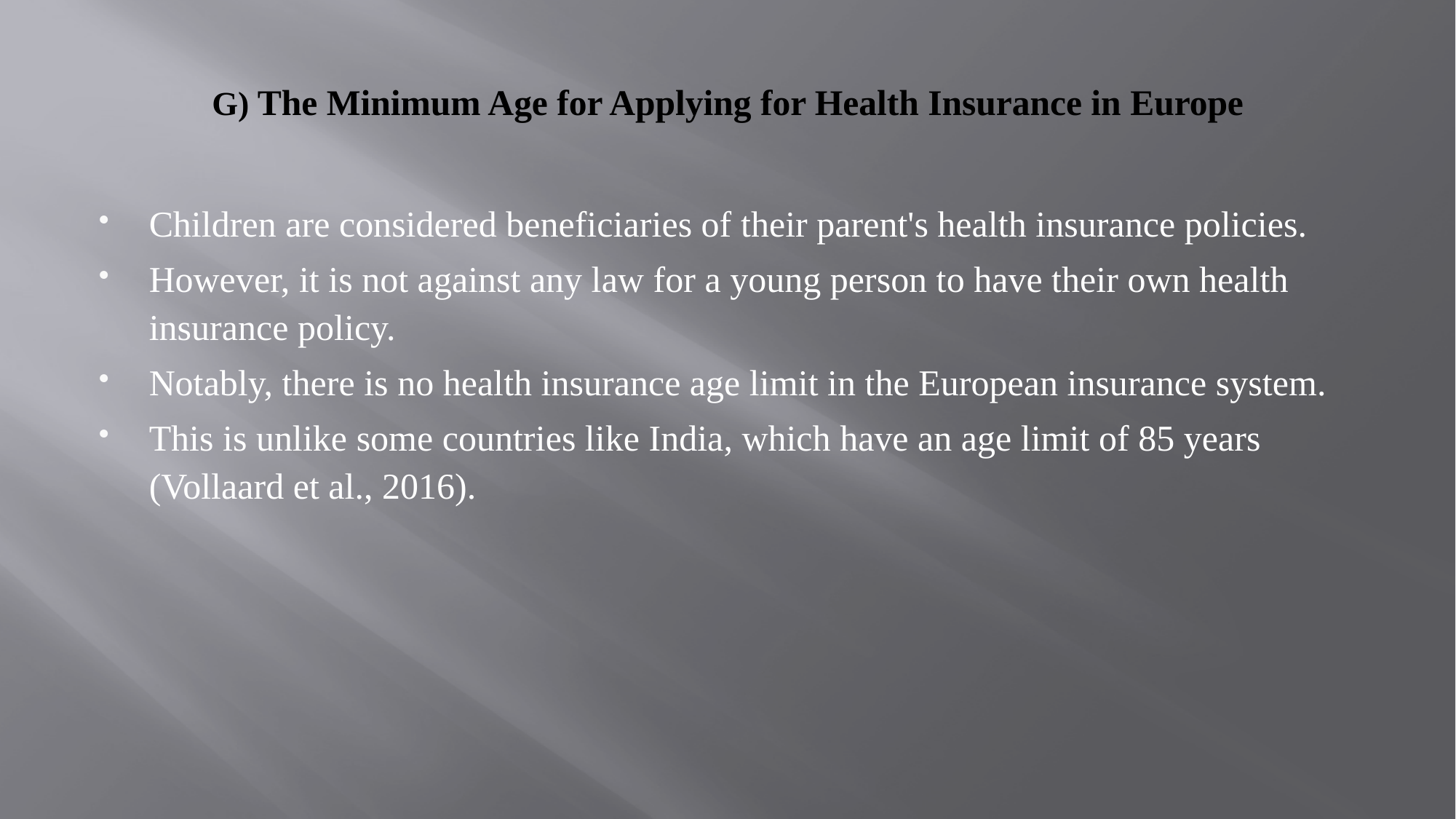

# G) The Minimum Age for Applying for Health Insurance in Europe
Children are considered beneficiaries of their parent's health insurance policies.
However, it is not against any law for a young person to have their own health insurance policy.
Notably, there is no health insurance age limit in the European insurance system.
This is unlike some countries like India, which have an age limit of 85 years (Vollaard et al., 2016).